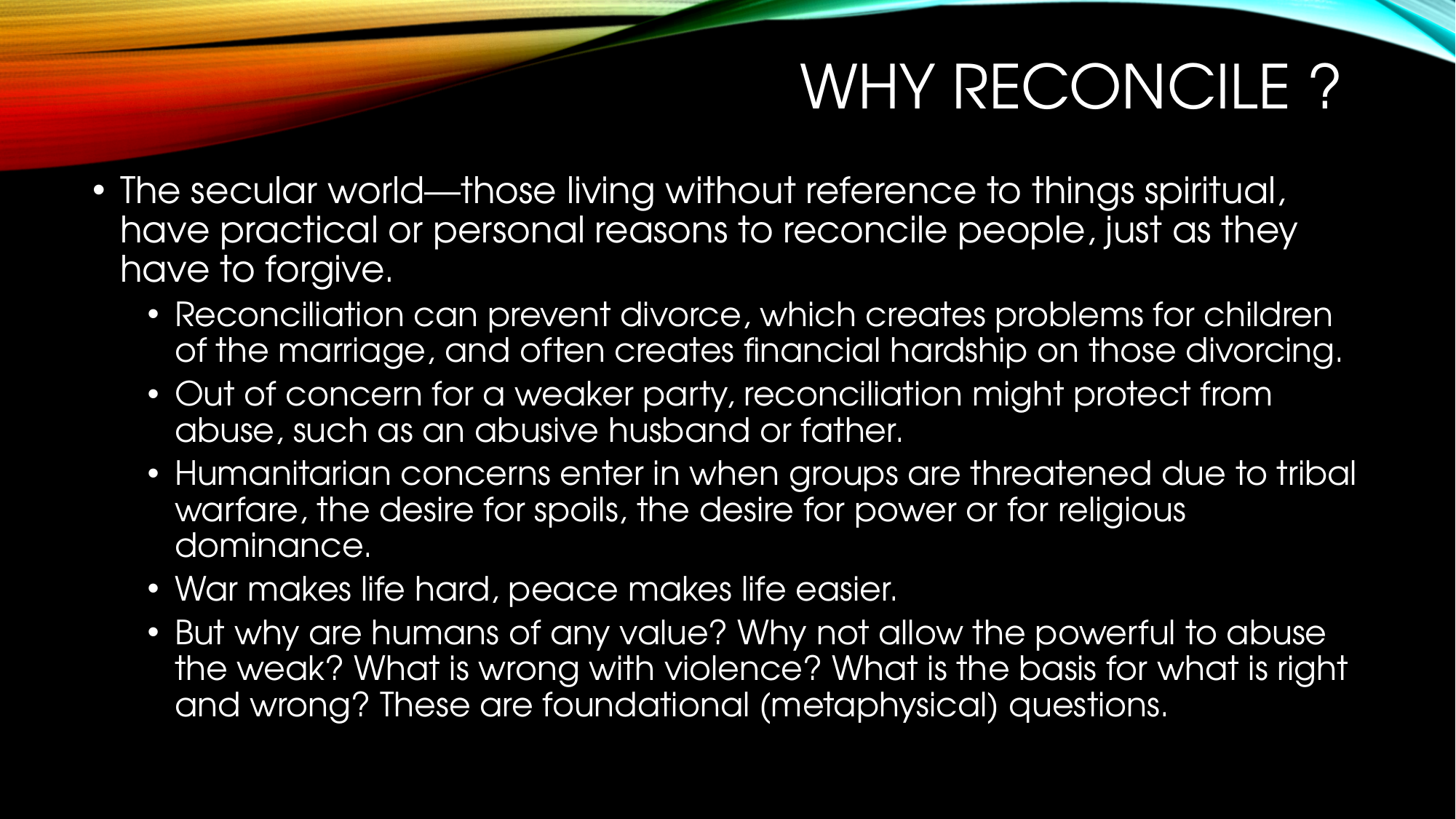

# Why reconcile ?
The secular world—those living without reference to things spiritual, have practical or personal reasons to reconcile people, just as they have to forgive.
Reconciliation can prevent divorce, which creates problems for children of the marriage, and often creates financial hardship on those divorcing.
Out of concern for a weaker party, reconciliation might protect from abuse, such as an abusive husband or father.
Humanitarian concerns enter in when groups are threatened due to tribal warfare, the desire for spoils, the desire for power or for religious dominance.
War makes life hard, peace makes life easier.
But why are humans of any value? Why not allow the powerful to abuse the weak? What is wrong with violence? What is the basis for what is right and wrong? These are foundational (metaphysical) questions.